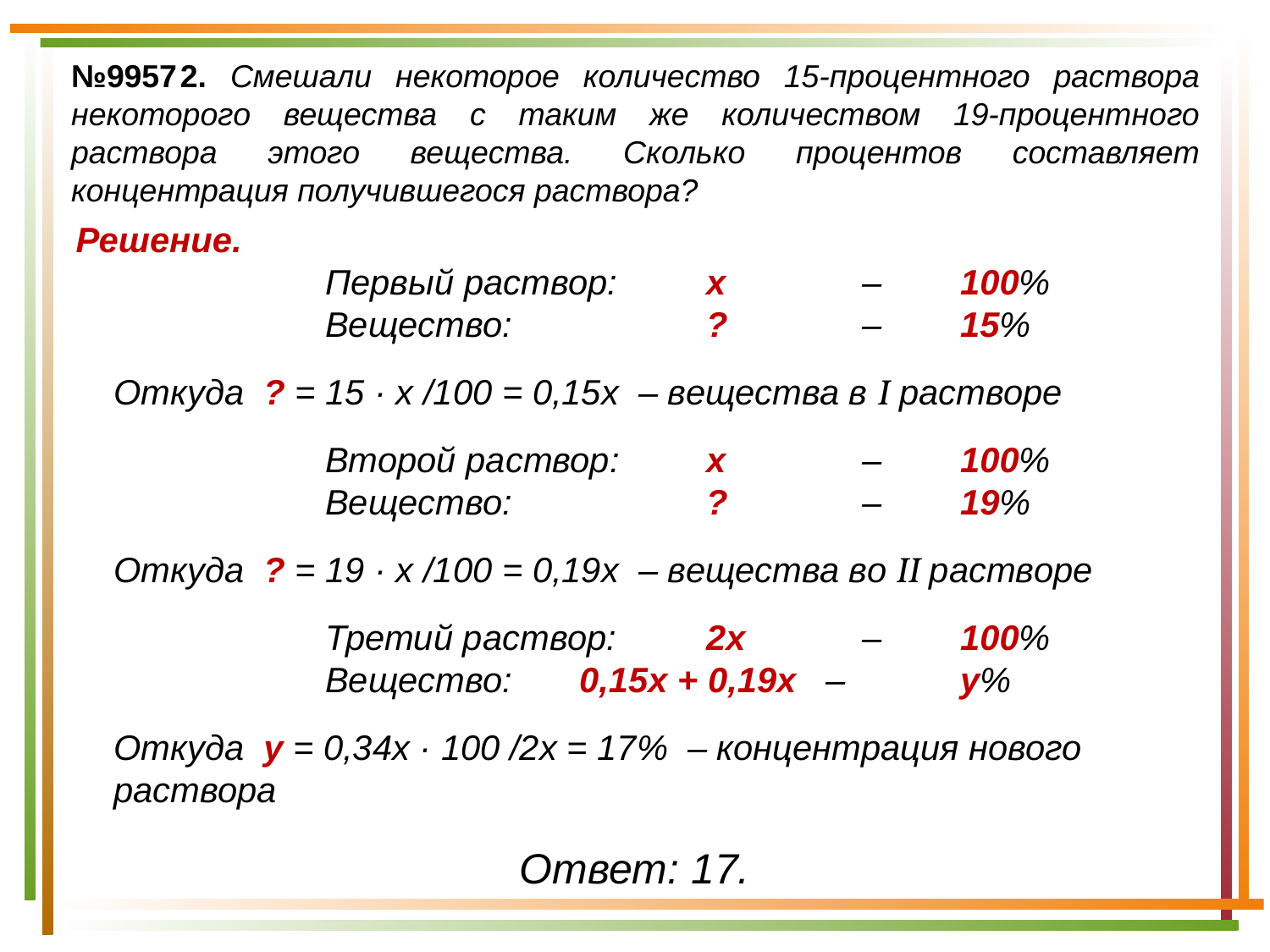

№99572. Смешали некоторое количество 15-процентного раствора некоторого вещества с таким же количеством 19-процентного раствора этого вещества. Сколько процентов составляет концентрация получившегося раствора?
Решение.
Первый раствор:	х 	   –	100%
Вещество:		? 	   –	15%

Откуда  ? = 15 · х /100 = 0,15х  – вещества в I растворе

Второй раствор:	х 	   –	100%
Вещество:		? 	   –	19%

Откуда  ? = 19 · х /100 = 0,19х  – вещества во II растворе

Третий раствор:	2х 	   –	100%
Вещество:	0,15х + 0,19х   –	у%

Откуда  у = 0,34х · 100 /2х = 17%  – концентрация нового раствора
Ответ: 17.